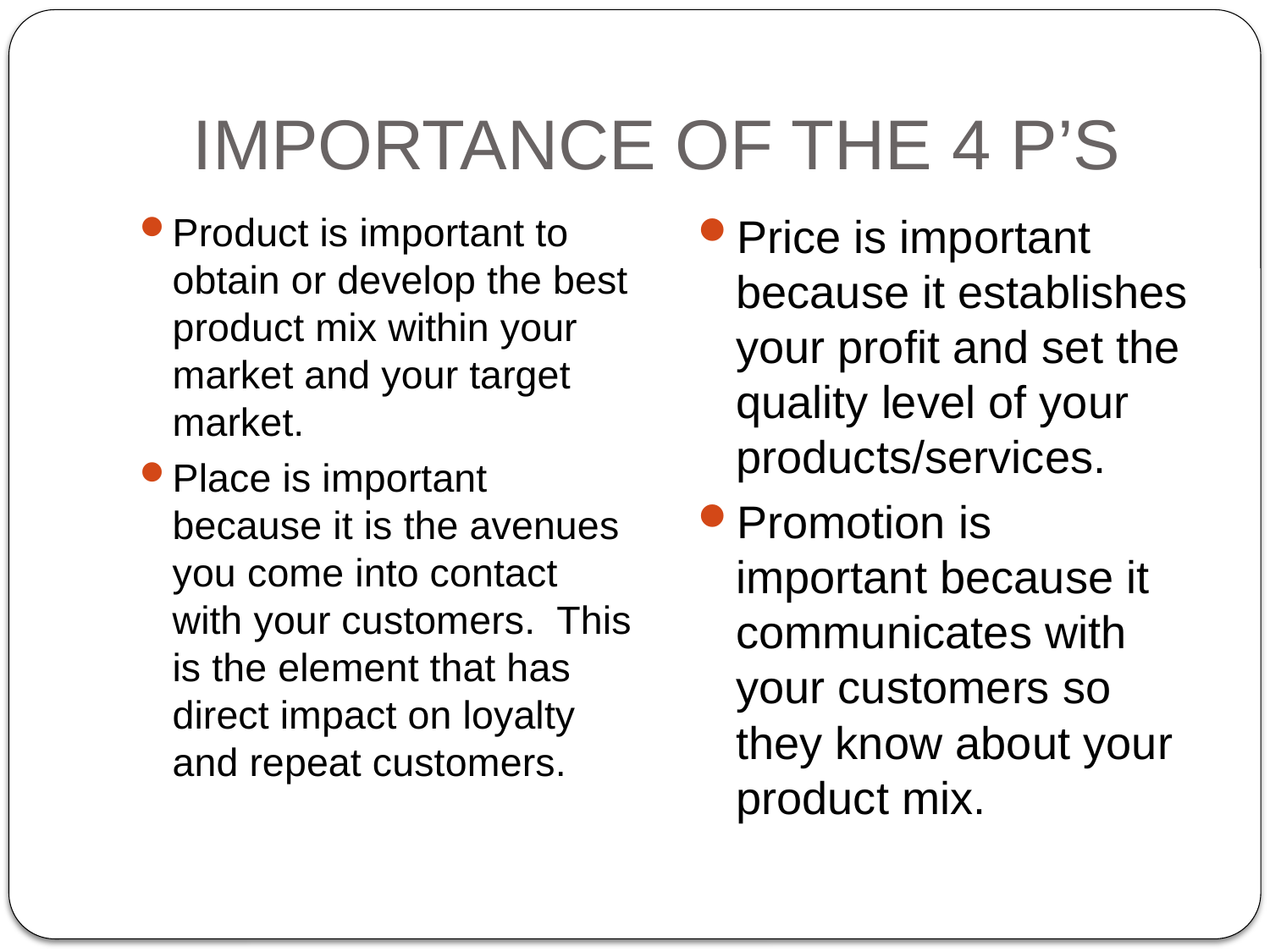

# IMPORTANCE OF THE 4 P’S
Product is important to obtain or develop the best product mix within your market and your target market.
Place is important because it is the avenues you come into contact with your customers.  This is the element that has direct impact on loyalty and repeat customers.

Price is important because it establishes your profit and set the quality level of your products/services.
Promotion is important because it communicates with your customers so they know about your product mix.